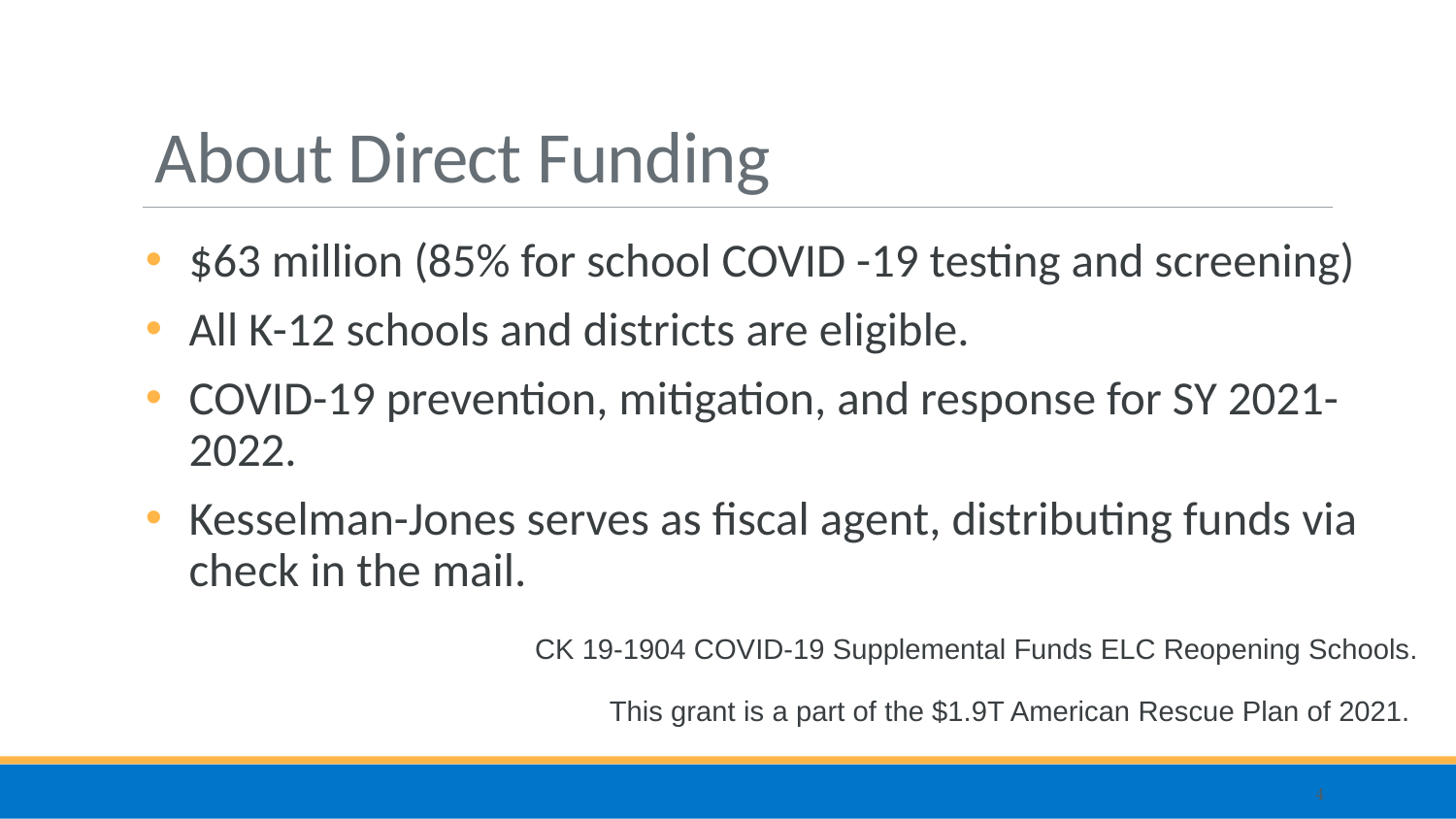

# About Direct Funding
$63 million (85% for school COVID -19 testing and screening)
All K-12 schools and districts are eligible.
COVID-19 prevention, mitigation, and response for SY 2021-2022.
Kesselman-Jones serves as fiscal agent, distributing funds via check in the mail.

 CK 19-1904 COVID-19 Supplemental Funds ELC Reopening Schools.
 This grant is a part of the $1.9T American Rescue Plan of 2021.

4